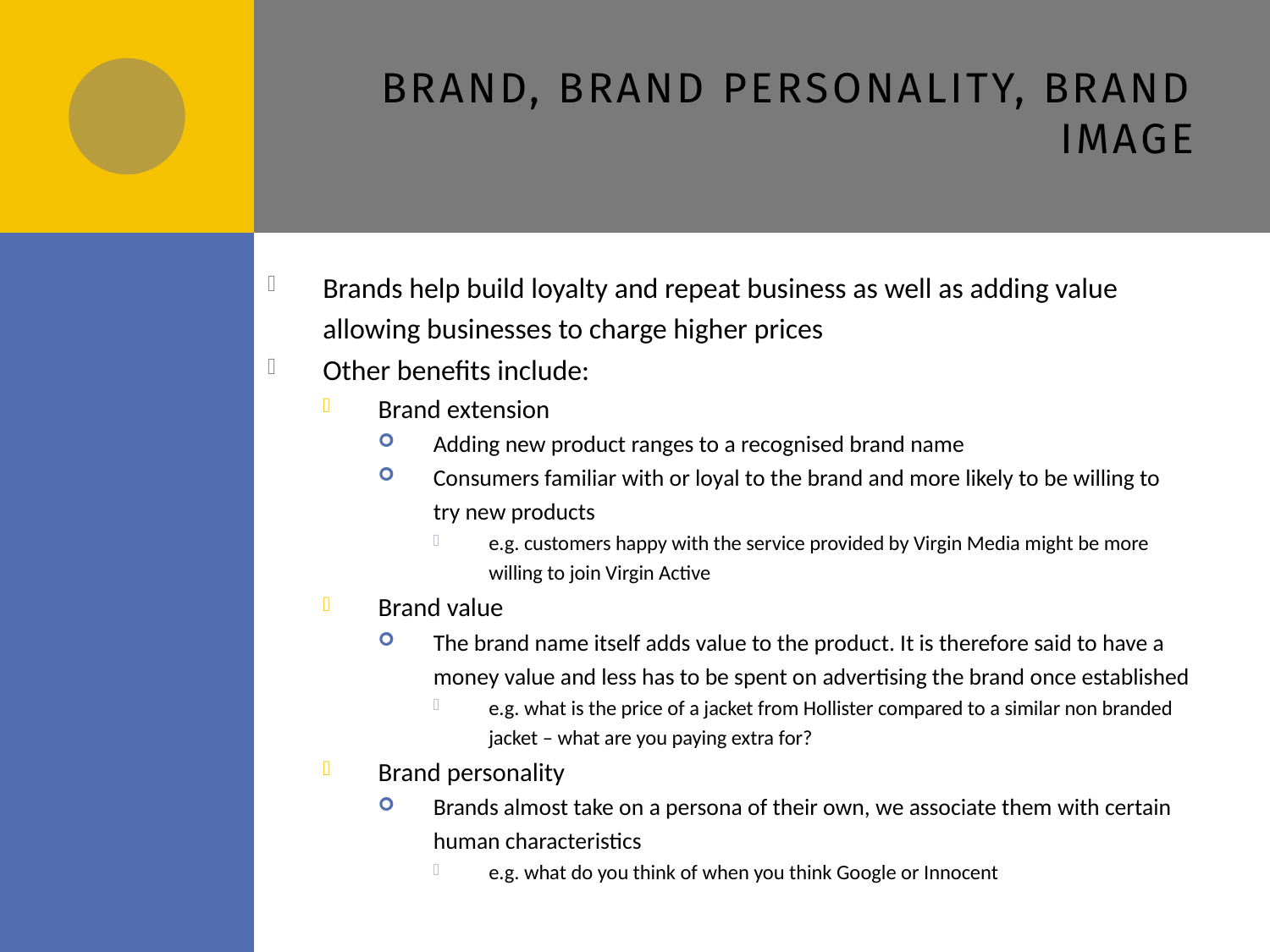

# Brand, brand personality, brand image
Brands help build loyalty and repeat business as well as adding value allowing businesses to charge higher prices
Other benefits include:
Brand extension
Adding new product ranges to a recognised brand name
Consumers familiar with or loyal to the brand and more likely to be willing to try new products
e.g. customers happy with the service provided by Virgin Media might be more willing to join Virgin Active
Brand value
The brand name itself adds value to the product. It is therefore said to have a money value and less has to be spent on advertising the brand once established
e.g. what is the price of a jacket from Hollister compared to a similar non branded jacket – what are you paying extra for?
Brand personality
Brands almost take on a persona of their own, we associate them with certain human characteristics
e.g. what do you think of when you think Google or Innocent